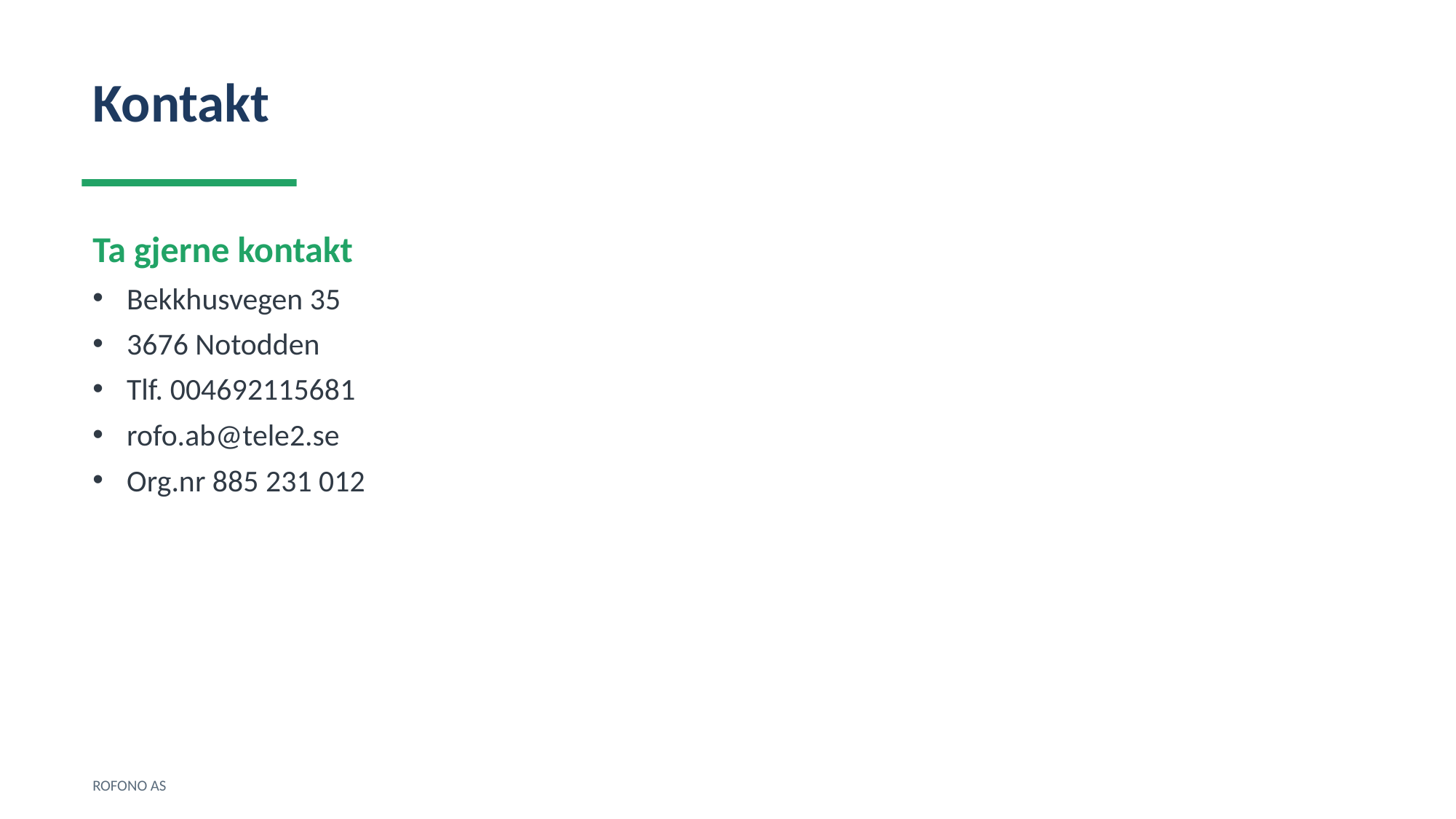

Kontakt

Ta gjerne kontakt
Bekkhusvegen 35
3676 Notodden
Tlf. 004692115681
rofo.ab@tele2.se
Org.nr 885 231 012
ROFONO AS